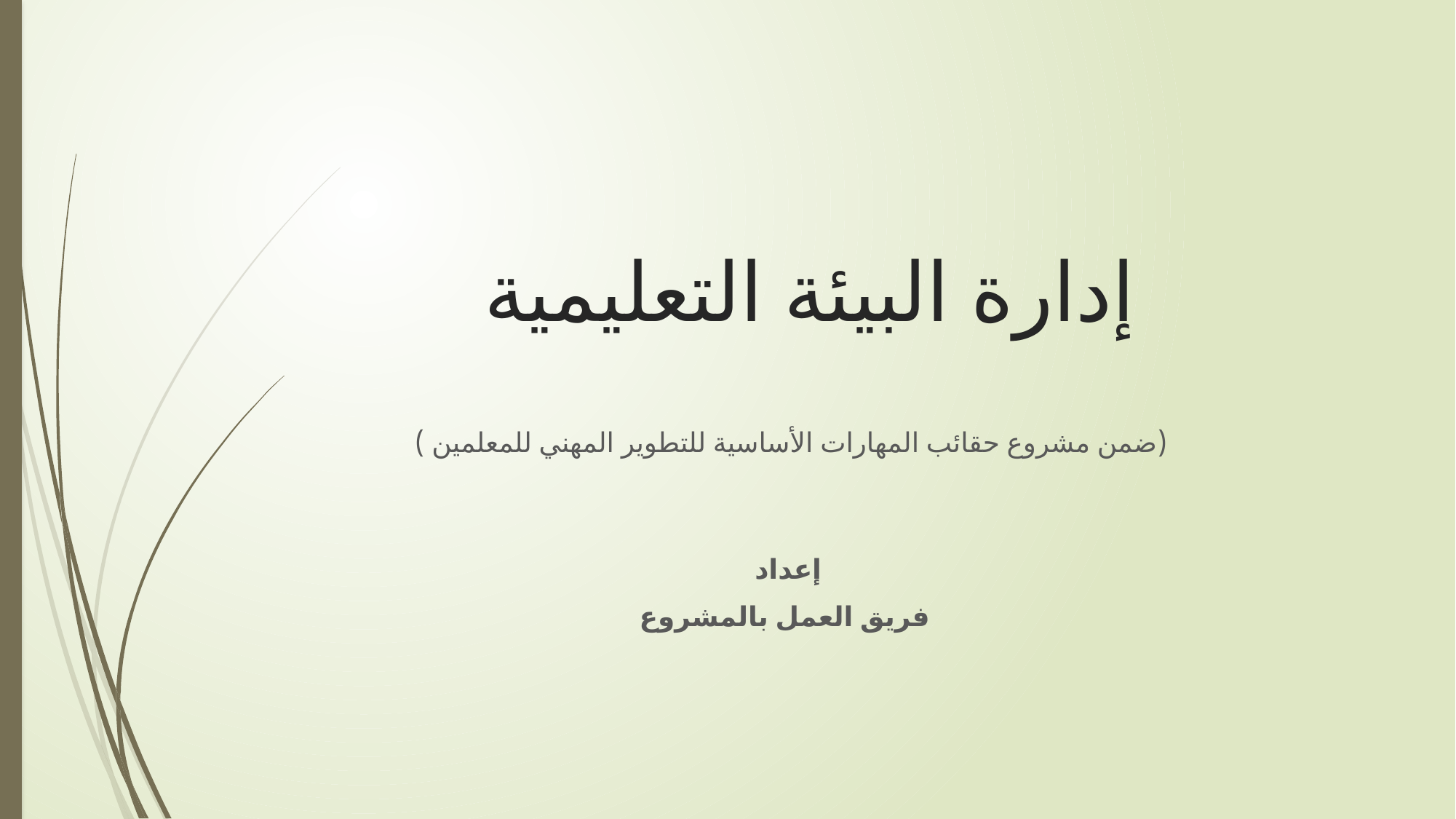

# إدارة البيئة التعليمية
(ضمن مشروع حقائب المهارات الأساسية للتطوير المهني للمعلمين )
إعداد
فريق العمل بالمشروع